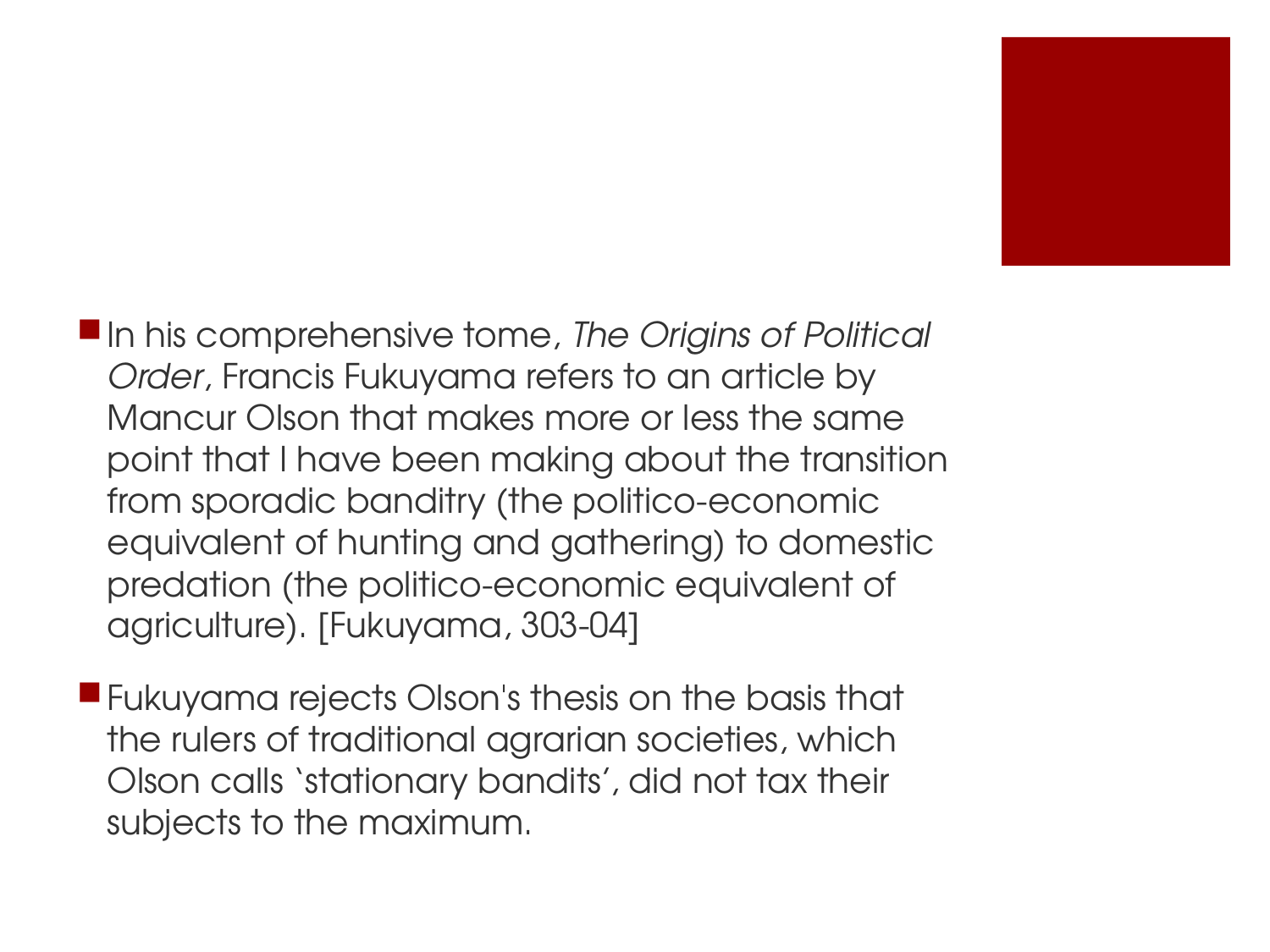

#
In his comprehensive tome, The Origins of Political Order, Francis Fukuyama refers to an article by Mancur Olson that makes more or less the same point that I have been making about the transition from sporadic banditry (the politico-economic equivalent of hunting and gathering) to domestic predation (the politico-economic equivalent of agriculture). [Fukuyama, 303-04]
Fukuyama rejects Olson's thesis on the basis that the rulers of traditional agrarian societies, which Olson calls ‘stationary bandits’, did not tax their subjects to the maximum.